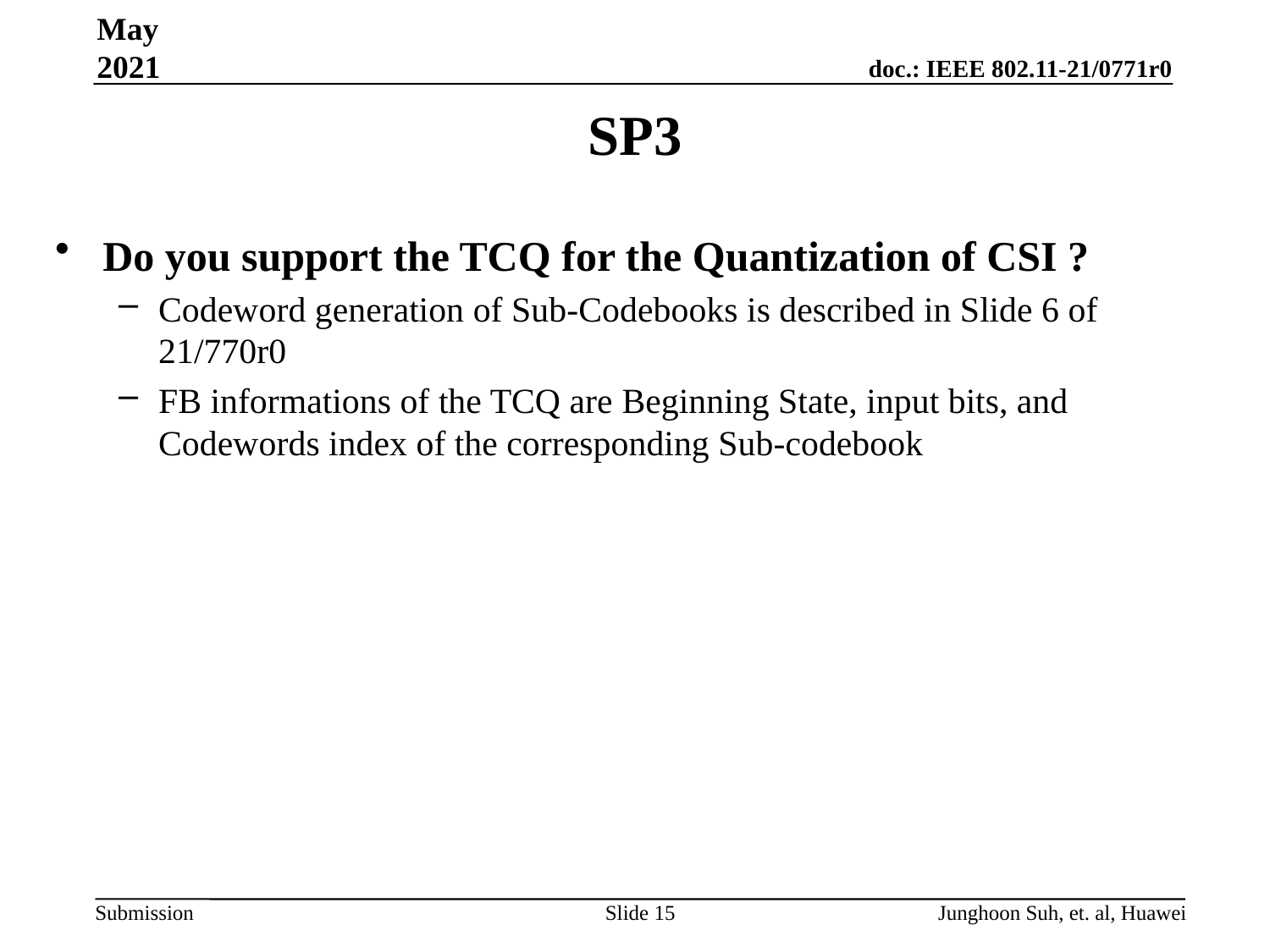

May 2021
# SP3
Do you support the TCQ for the Quantization of CSI ?
Codeword generation of Sub-Codebooks is described in Slide 6 of 21/770r0
FB informations of the TCQ are Beginning State, input bits, and Codewords index of the corresponding Sub-codebook

Slide 15
Junghoon Suh, et. al, Huawei